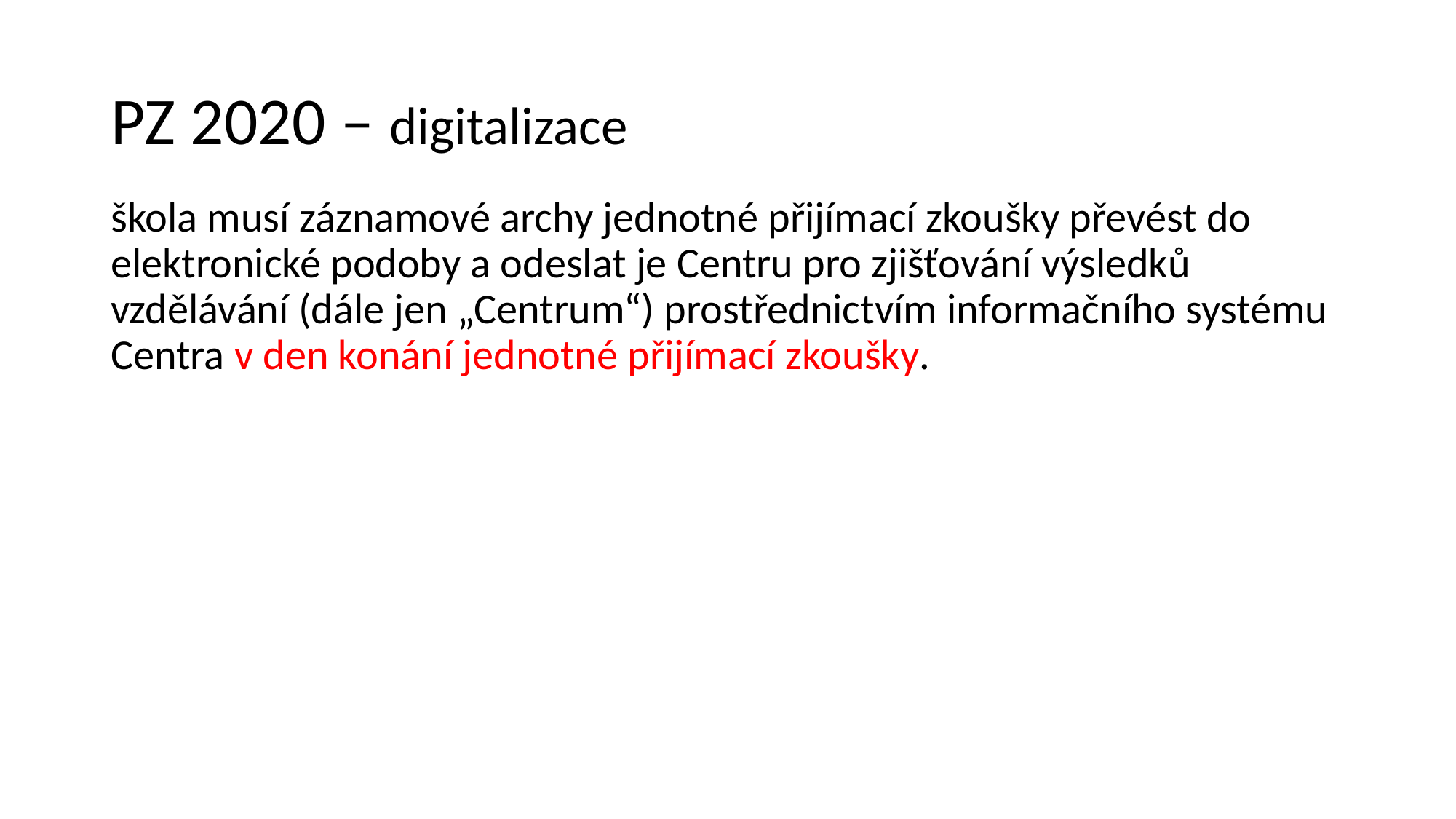

# PZ 2020 – digitalizace
škola musí záznamové archy jednotné přijímací zkoušky převést do elektronické podoby a odeslat je Centru pro zjišťování výsledků vzdělávání (dále jen „Centrum“) prostřednictvím informačního systému Centra v den konání jednotné přijímací zkoušky.